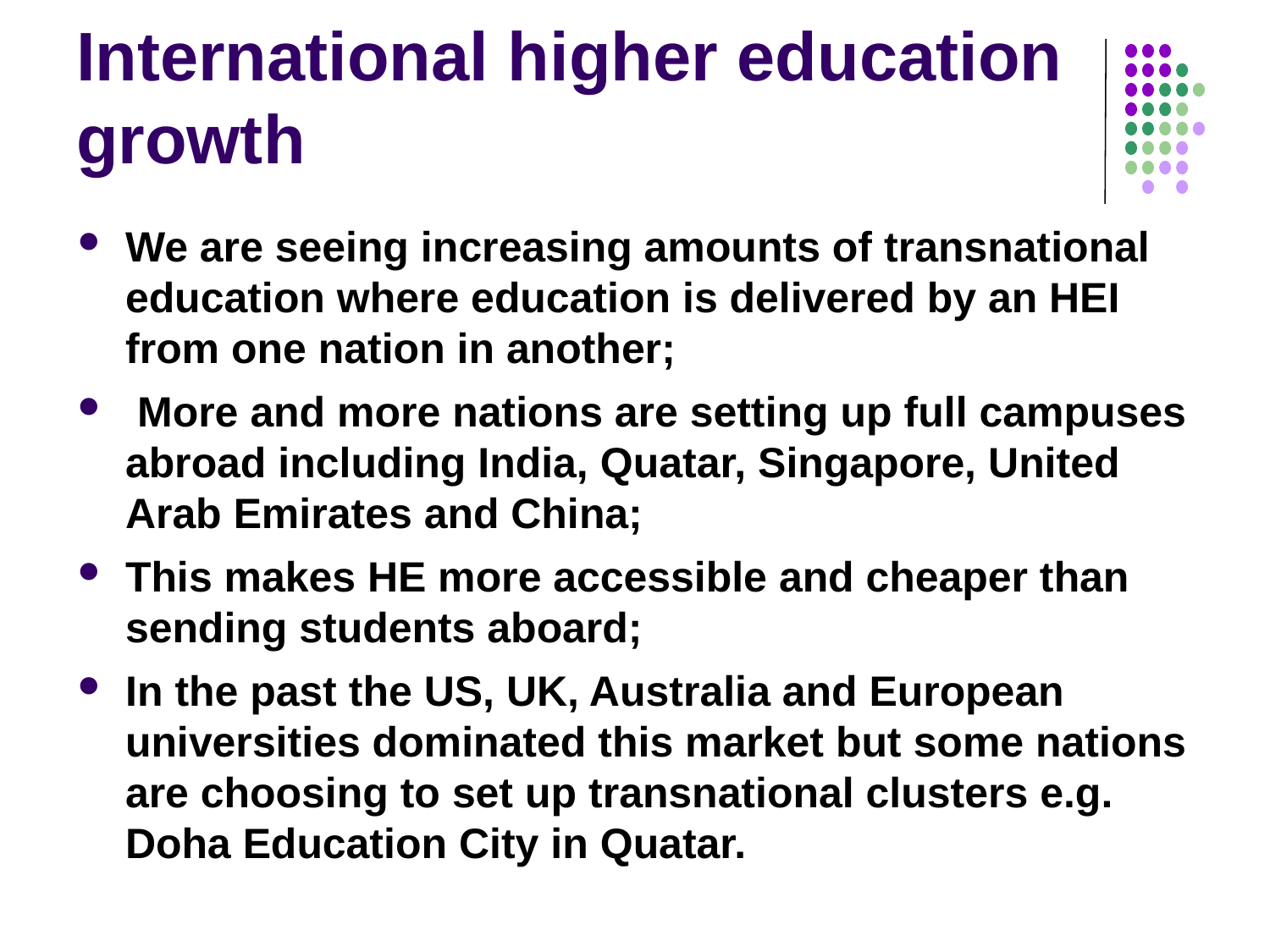

# International higher education growth
We are seeing increasing amounts of transnational education where education is delivered by an HEI from one nation in another;
 More and more nations are setting up full campuses abroad including India, Quatar, Singapore, United Arab Emirates and China;
This makes HE more accessible and cheaper than sending students aboard;
In the past the US, UK, Australia and European universities dominated this market but some nations are choosing to set up transnational clusters e.g. Doha Education City in Quatar.